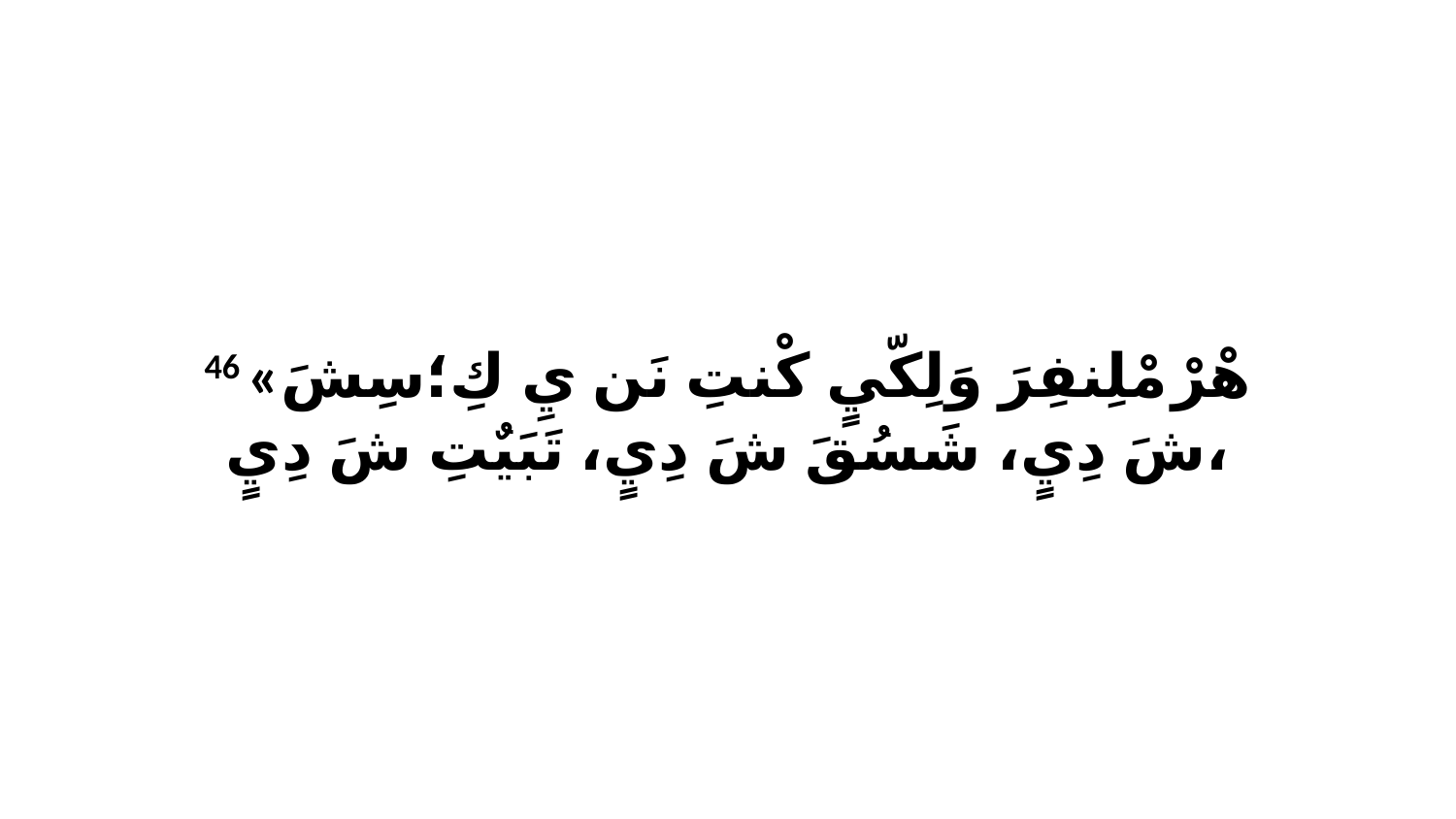

46 «هْرْ مْلِنفِرَ وَلِكّيٍ كْنتِ نَن يِ كِ؛سِشَ شَ دِيٍ، شَسُقَ شَ دِيٍ، تَبَيٌتِ شَ دِيٍ،